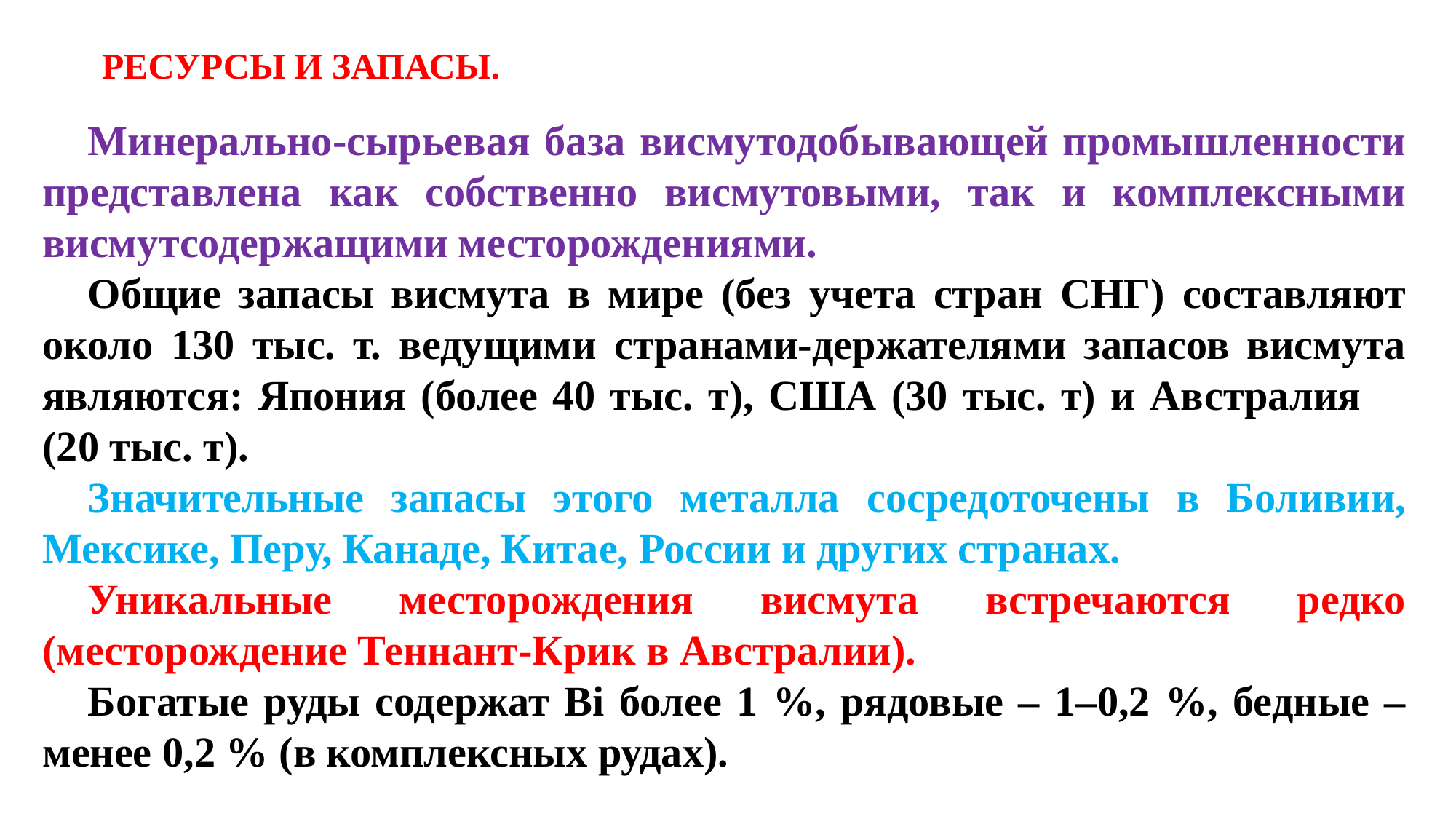

РЕСУРСЫ И ЗАПАСЫ.
Минерально-сырьевая база висмутодобывающей промышленности представлена как собственно висмутовыми, так и комплексными висмутсодержащими месторождениями.
Общие запасы висмута в мире (без учета стран СНГ) составляют около 130 тыс. т. ведущими странами-держателями запасов висмута являются: Япония (более 40 тыс. т), США (30 тыс. т) и Австралия    (20 тыс. т).
Значительные запасы этого металла сосредоточены в Боливии, Мексике, Перу, Канаде, Китае, России и других странах.
Уникальные месторождения висмута встречаются редко (месторождение Теннант-Крик в Австралии).
Богатые руды содержат Bi более 1 %, рядовые – 1–0,2 %, бедные – менее 0,2 % (в комплексных рудах).